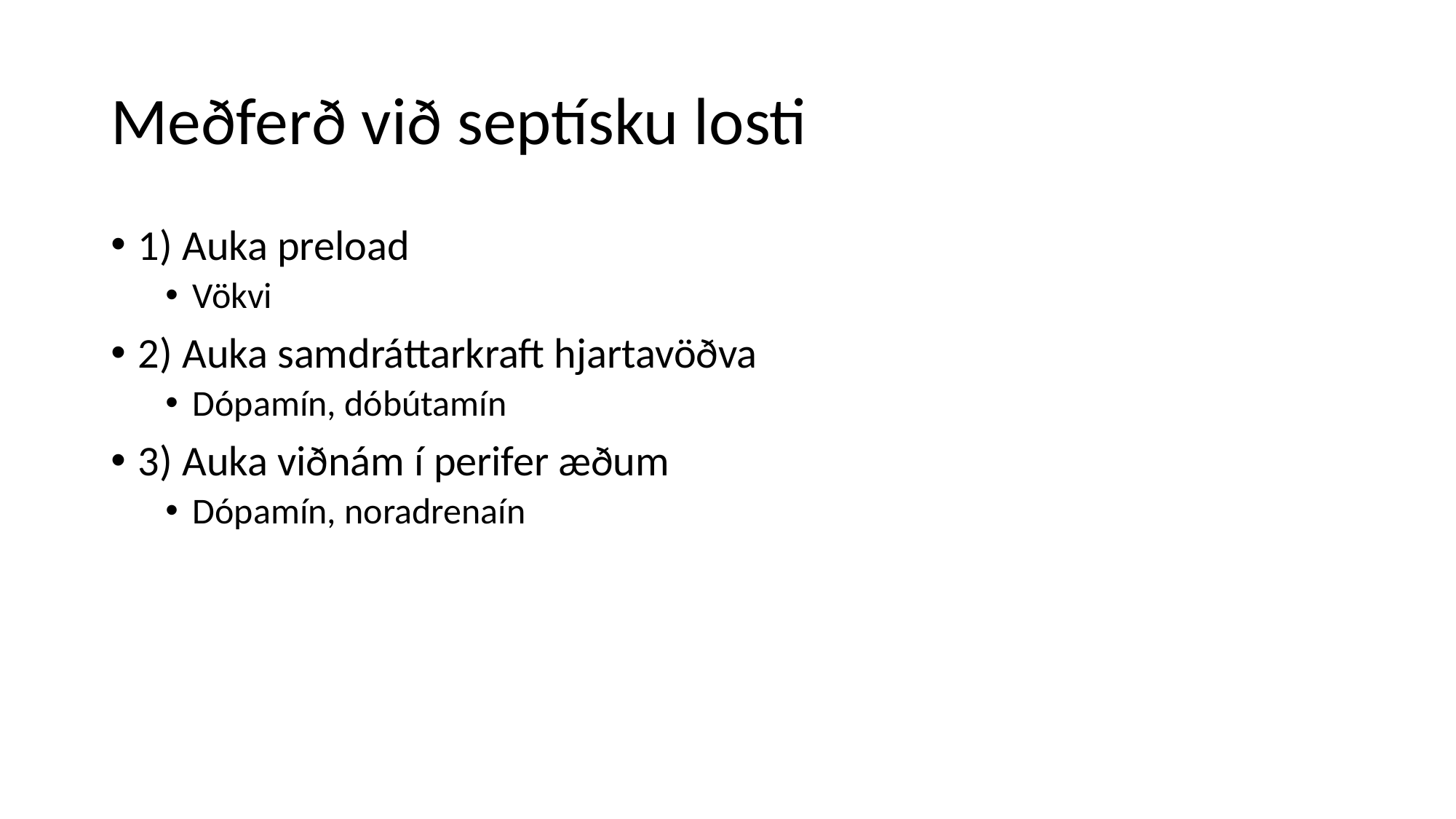

# Meðferð við septísku losti
1) Auka preload
Vökvi
2) Auka samdráttarkraft hjartavöðva
Dópamín, dóbútamín
3) Auka viðnám í perifer æðum
Dópamín, noradrenaín